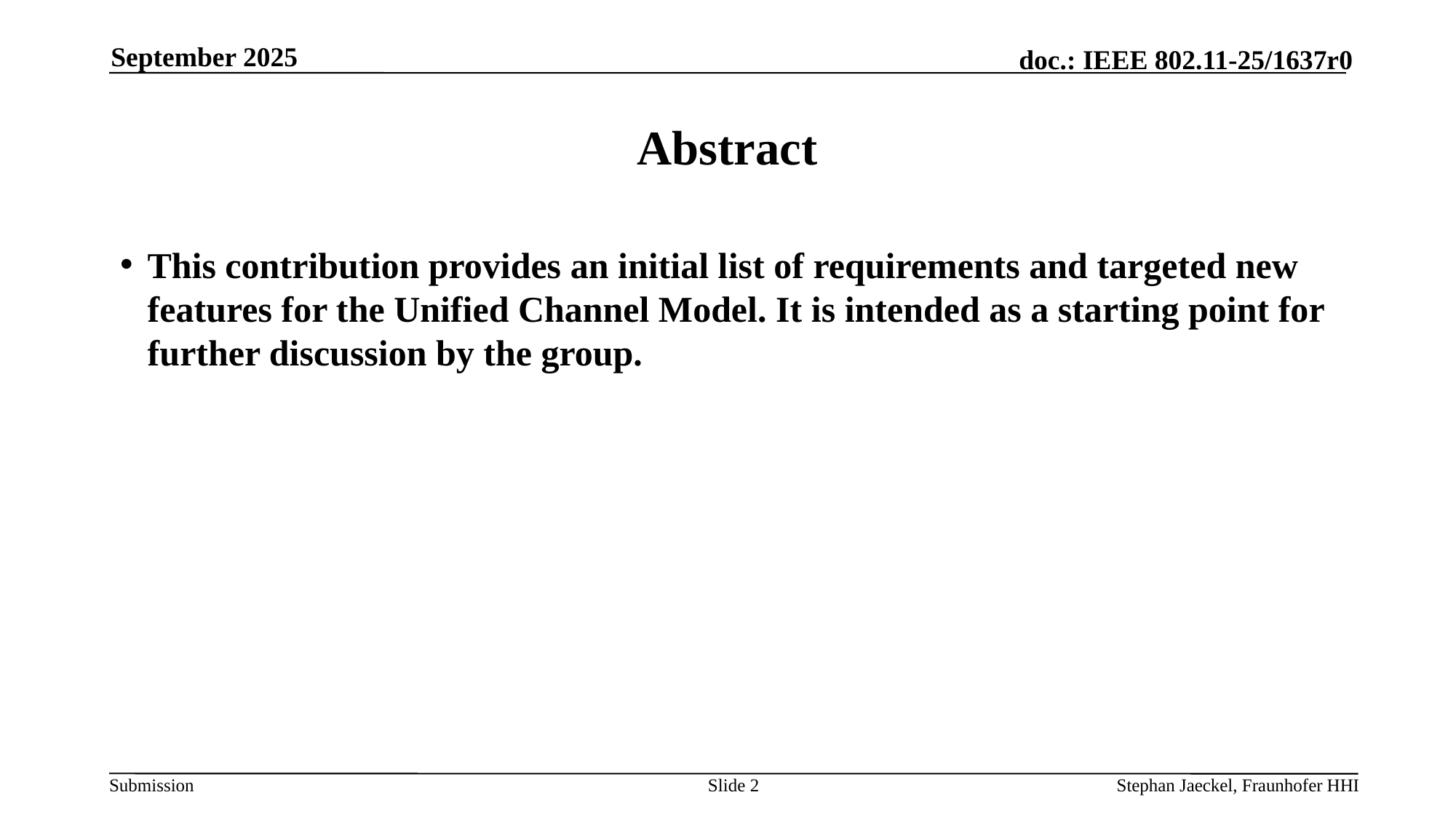

September 2025
# Abstract
This contribution provides an initial list of requirements and targeted new features for the Unified Channel Model. It is intended as a starting point for further discussion by the group.

Slide 2
Stephan Jaeckel, Fraunhofer HHI